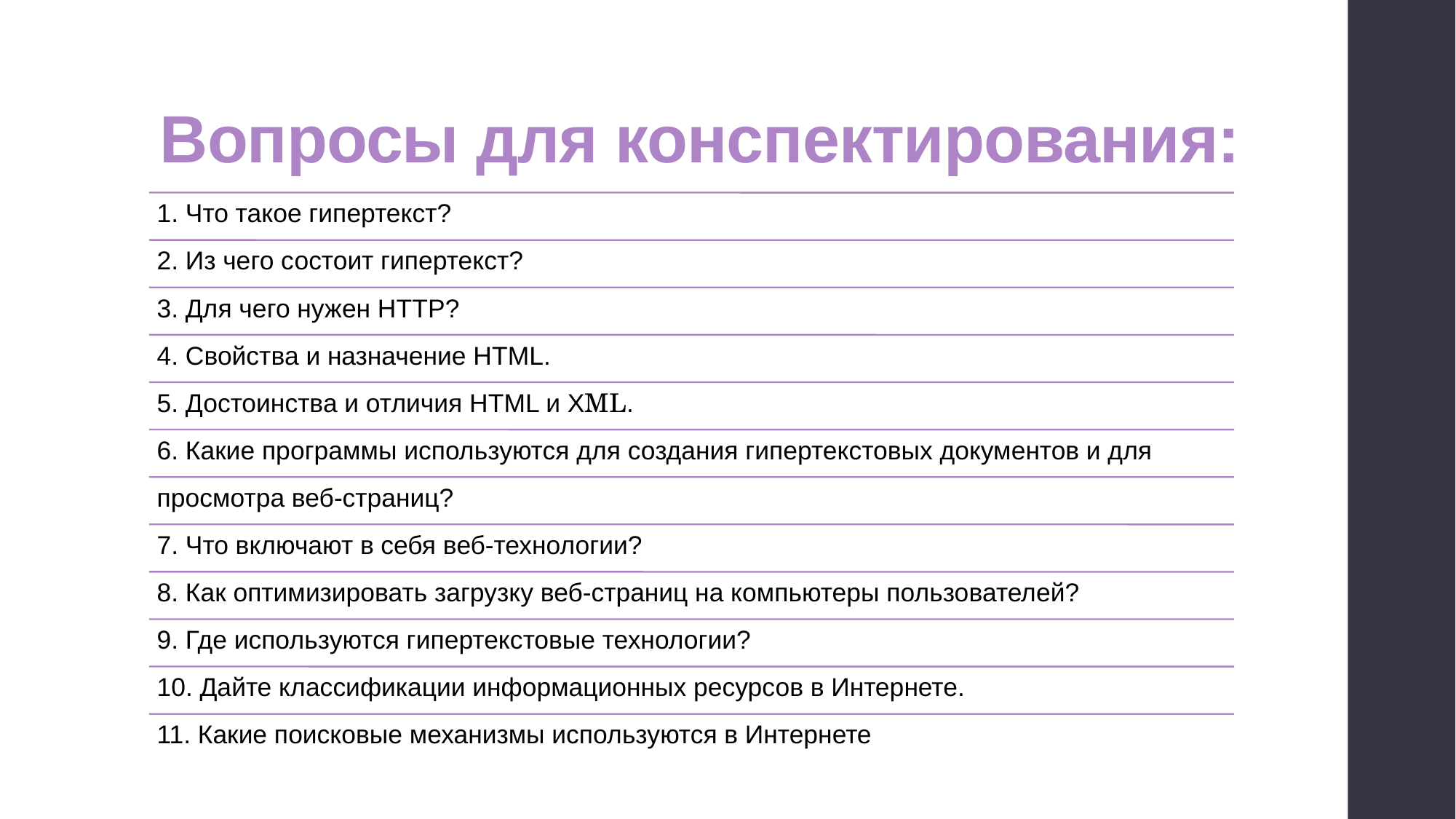

# Вопросы для конспектирования:
1. Что такое гипертекст?
2. Из чего состоит гипертекст?
3. Для чего нужен HTTP?
4. Свойства и назначение HTML.
5. Достоинства и отличия HTML и XML.
6. Какие программы используются для создания гипертекстовых документов и для
просмотра веб-страниц?
7. Что включают в себя веб-технологии?
8. Как оптимизировать загрузку веб-страниц на компьютеры пользователей?
9. Где используются гипертекстовые технологии?
10. Дайте классификации информационных ресурсов в Интернете.
11. Какие поисковые механизмы используются в Интернете